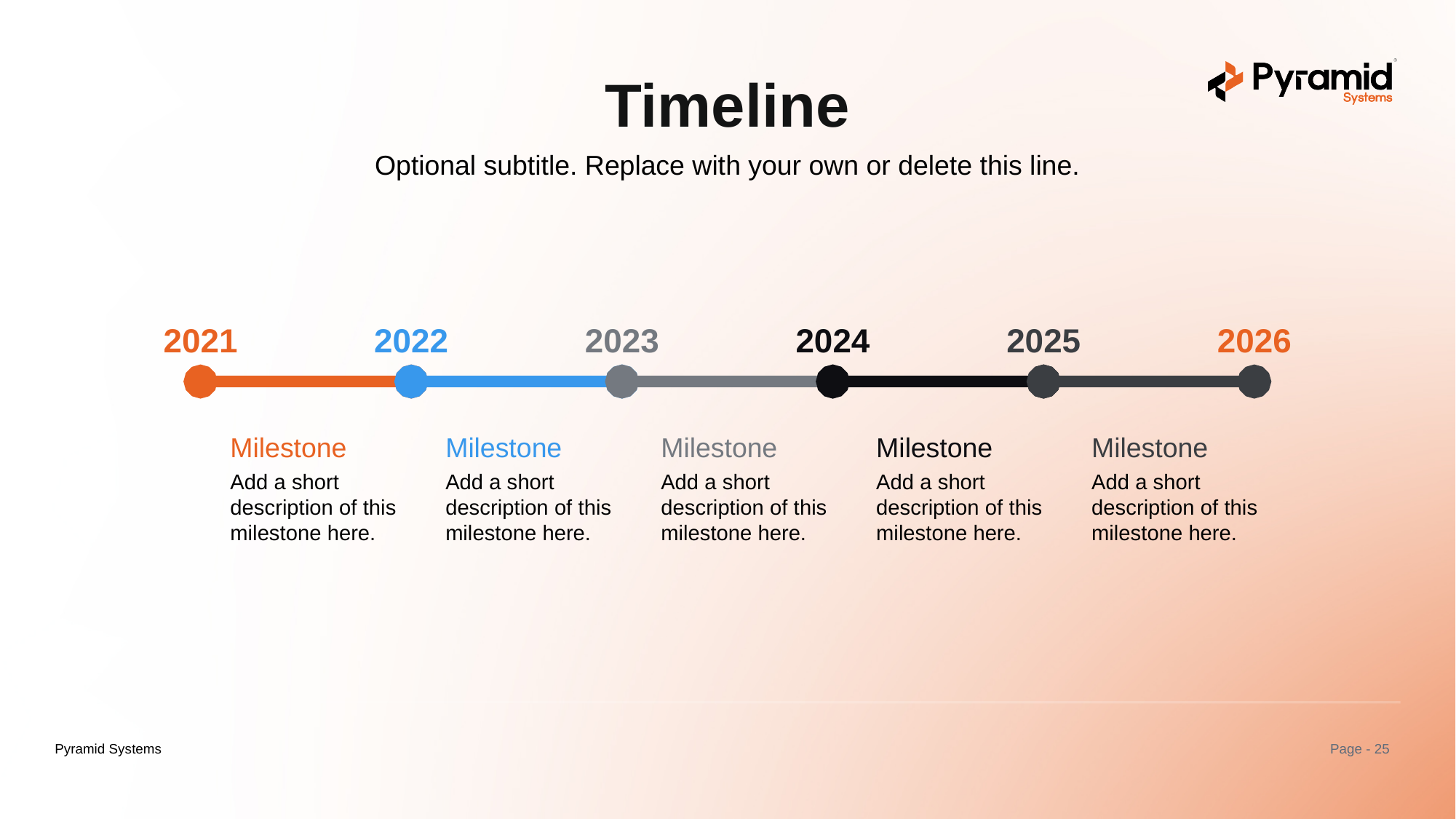

Timeline
Optional subtitle. Replace with your own or delete this line.
2021
2022
2023
2024
2025
2026
Milestone
Milestone
Milestone
Milestone
Milestone
Add a short description of this milestone here.
Add a short description of this milestone here.
Add a short description of this milestone here.
Add a short description of this milestone here.
Add a short description of this milestone here.